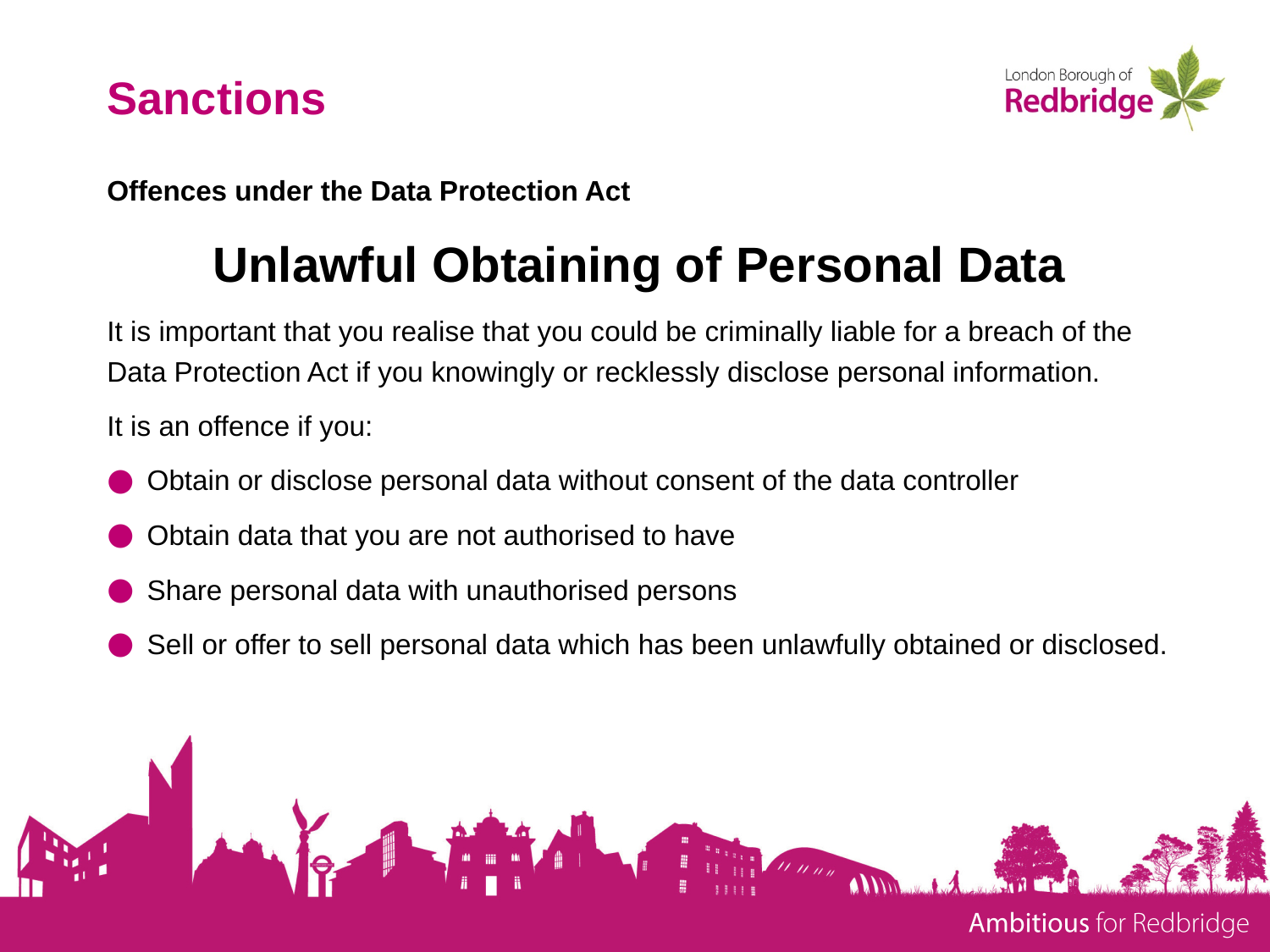

# Sanctions
Offences under the Data Protection Act
Unlawful Obtaining of Personal Data
It is important that you realise that you could be criminally liable for a breach of the Data Protection Act if you knowingly or recklessly disclose personal information.
It is an offence if you:
Obtain or disclose personal data without consent of the data controller
Obtain data that you are not authorised to have
Share personal data with unauthorised persons
Sell or offer to sell personal data which has been unlawfully obtained or disclosed.